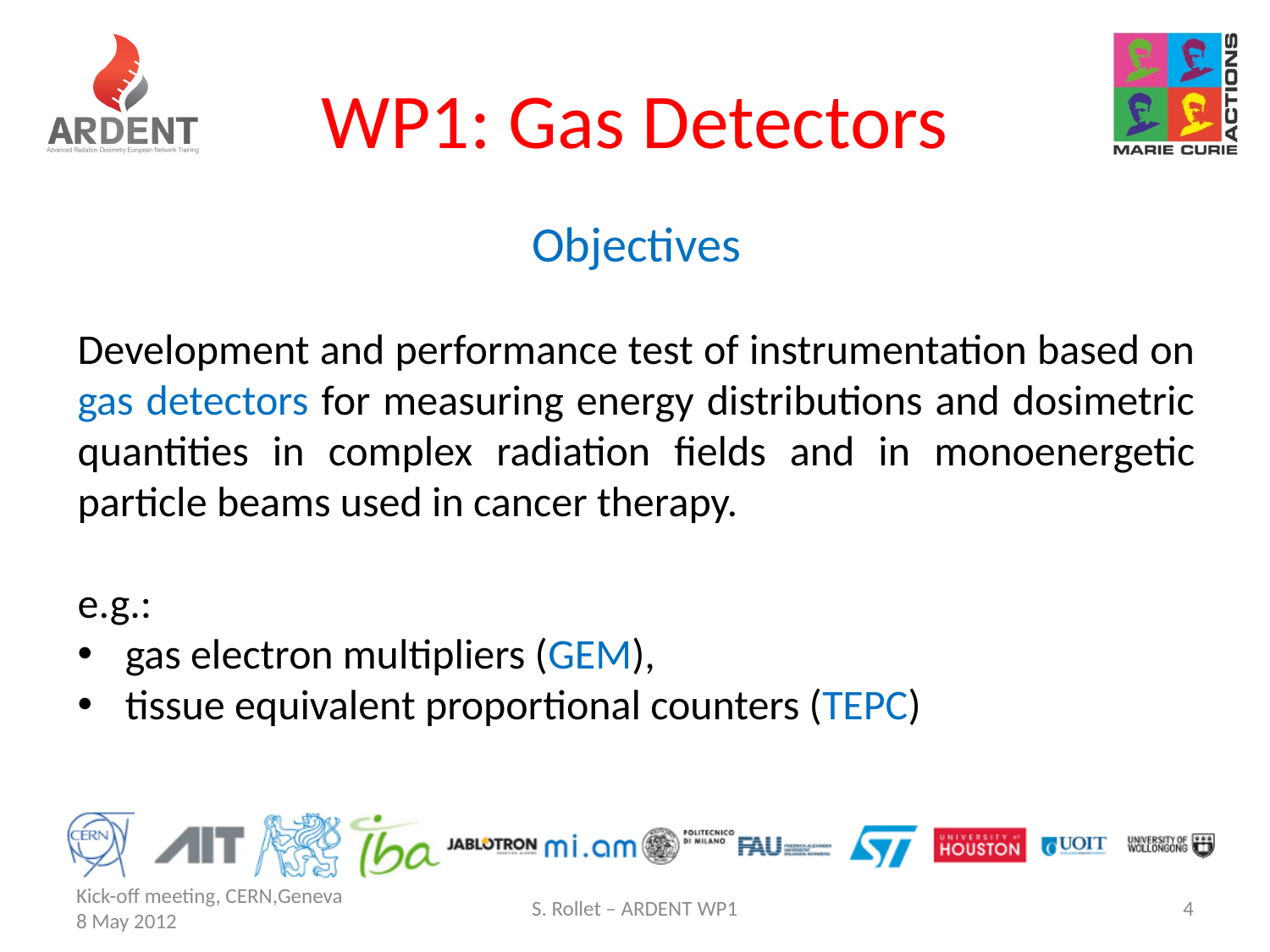

# WP1: Gas Detectors
Objectives

Development and performance test of instrumentation based on gas detectors for measuring energy distributions and dosimetric quantities in complex radiation fields and in monoenergetic particle beams used in cancer therapy.

e.g.:
gas electron multipliers (GEM),
tissue equivalent proportional counters (TEPC)
Kick-off meeting, CERN,Geneva 8 May 2012
S. Rollet – ARDENT WP1
4